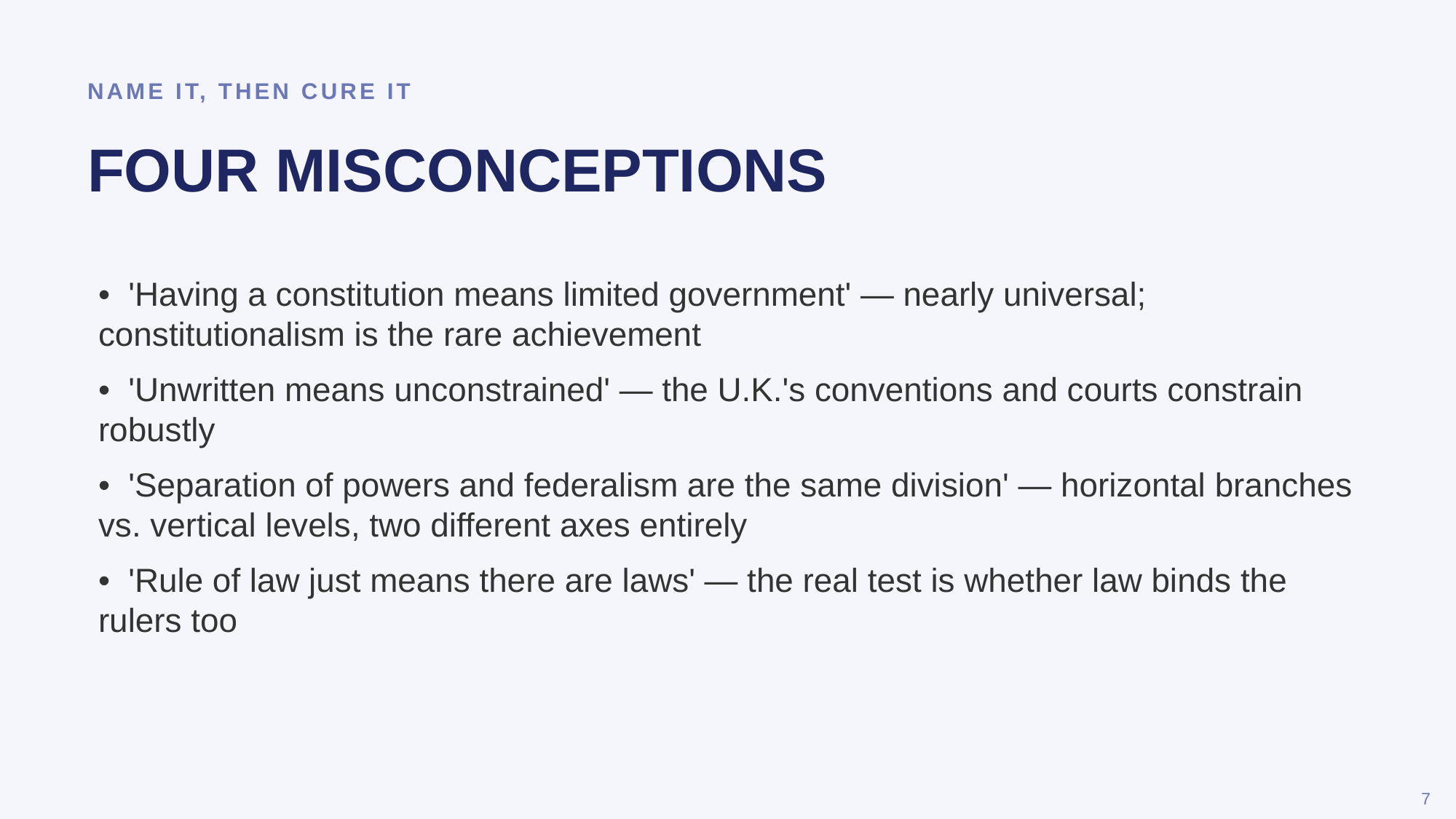

NAME IT, THEN CURE IT
FOUR MISCONCEPTIONS
•  'Having a constitution means limited government' — nearly universal; constitutionalism is the rare achievement
•  'Unwritten means unconstrained' — the U.K.'s conventions and courts constrain robustly
•  'Separation of powers and federalism are the same division' — horizontal branches vs. vertical levels, two different axes entirely
•  'Rule of law just means there are laws' — the real test is whether law binds the rulers too
7